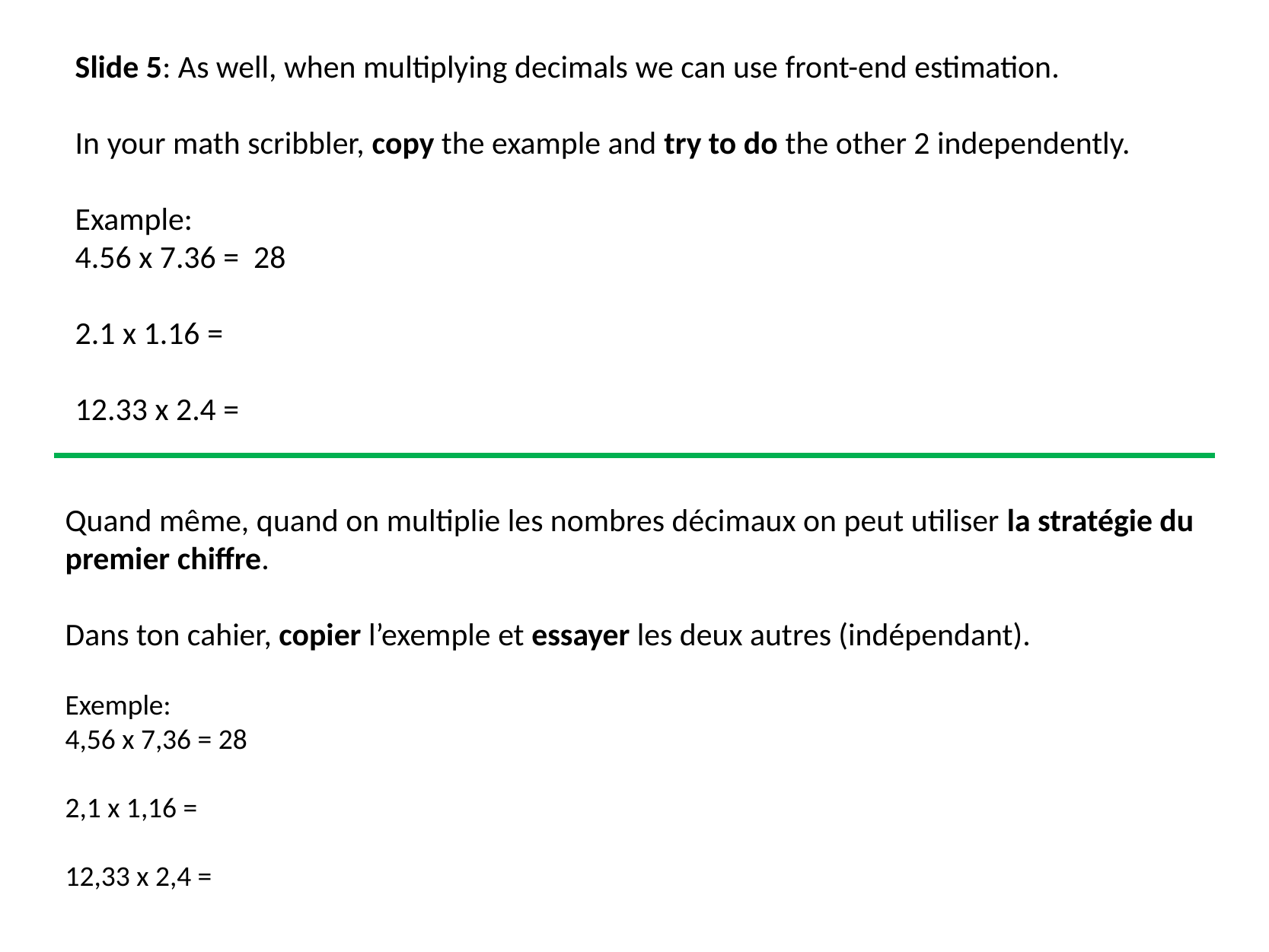

Slide 5: As well, when multiplying decimals we can use front-end estimation.

In your math scribbler, copy the example and try to do the other 2 independently.

Example:
4.56 x 7.36 =  28

2.1 x 1.16 =

12.33 x 2.4 =
Quand même, quand on multiplie les nombres décimaux on peut utiliser la stratégie du premier chiffre.

Dans ton cahier, copier l’exemple et essayer les deux autres (indépendant).

Exemple:
4,56 x 7,36 = 28

2,1 x 1,16 =

12,33 x 2,4 =